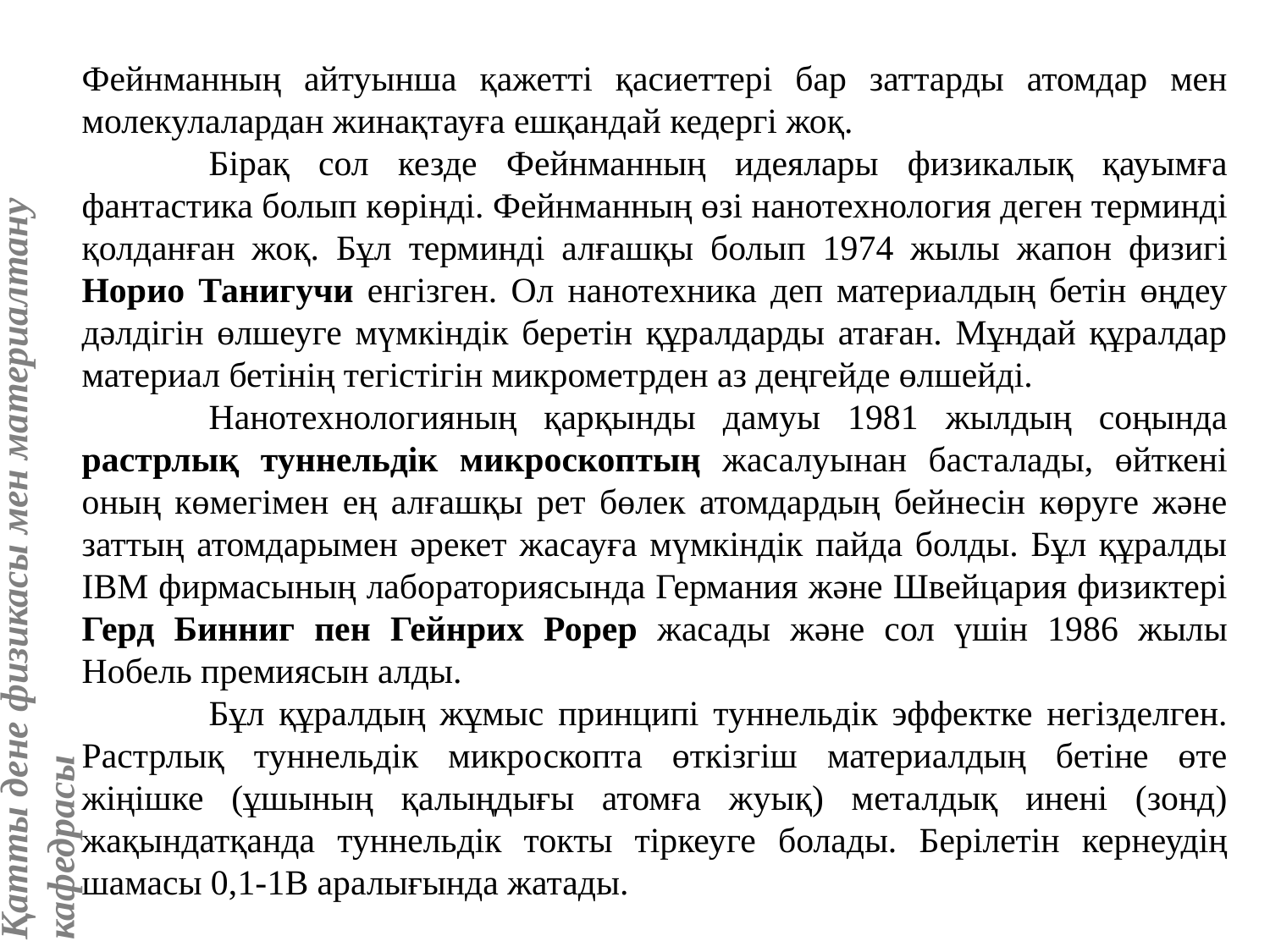

Фейнманның айтуынша қажетті қасиеттері бар заттарды атомдар мен молекулалардан жинақтауға ешқандай кедергі жоқ.
	Бірақ сол кезде Фейнманның идеялары физикалық қауымға фантастика болып көрінді. Фейнманның өзі нанотехнология деген терминді қолданған жоқ. Бұл терминді алғашқы болып 1974 жылы жапон физигі Норио Танигучи енгізген. Ол нанотехника деп материалдың бетін өңдеу дәлдігін өлшеуге мүмкіндік беретін құралдарды атаған. Мұндай құралдар материал бетінің тегістігін микрометрден аз деңгейде өлшейді.
	Нанотехнологияның қарқынды дамуы 1981 жылдың соңында растрлық туннельдік микроскоптың жасалуынан басталады, өйткені оның көмегімен ең алғашқы рет бөлек атомдардың бейнесін көруге және заттың атомдарымен әрекет жасауға мүмкіндік пайда болды. Бұл құралды IBM фирмасының лабораториясында Германия және Швейцария физиктері Герд Бинниг пен Гейнрих Рорер жасады және сол үшін 1986 жылы Нобель премиясын алды.
	Бұл құралдың жұмыс принципі туннельдік эффектке негізделген. Растрлық туннельдік микроскопта өткізгіш материалдың бетіне өте жіңішке (ұшының қалыңдығы атомға жуық) металдық инені (зонд) жақындатқанда туннельдік токты тіркеуге болады. Берілетін кернеудің шамасы 0,1-1В аралығында жатады.